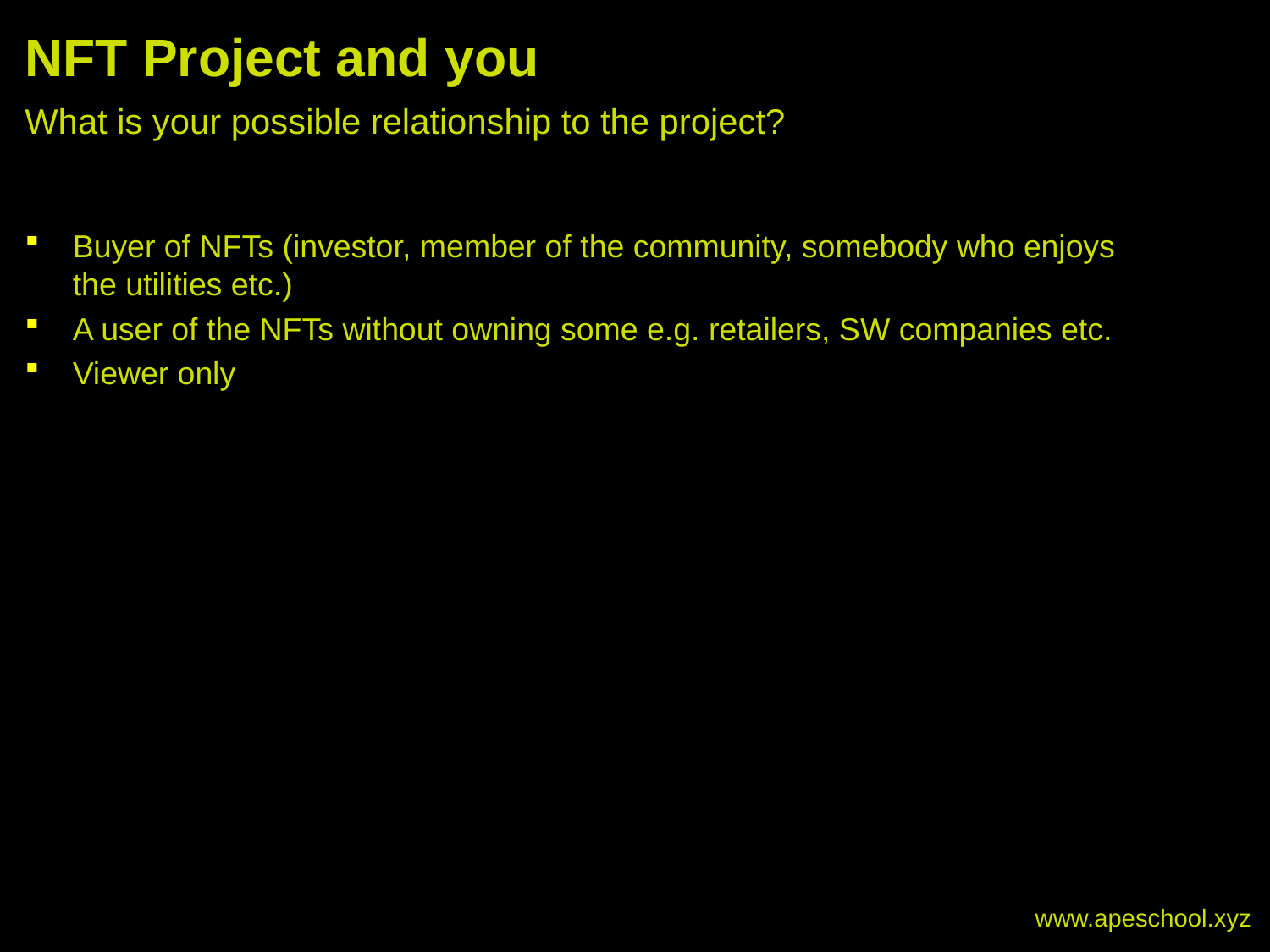

# NFT Project and you
What is your possible relationship to the project?
Buyer of NFTs (investor, member of the community, somebody who enjoys the utilities etc.)
A user of the NFTs without owning some e.g. retailers, SW companies etc.
Viewer only